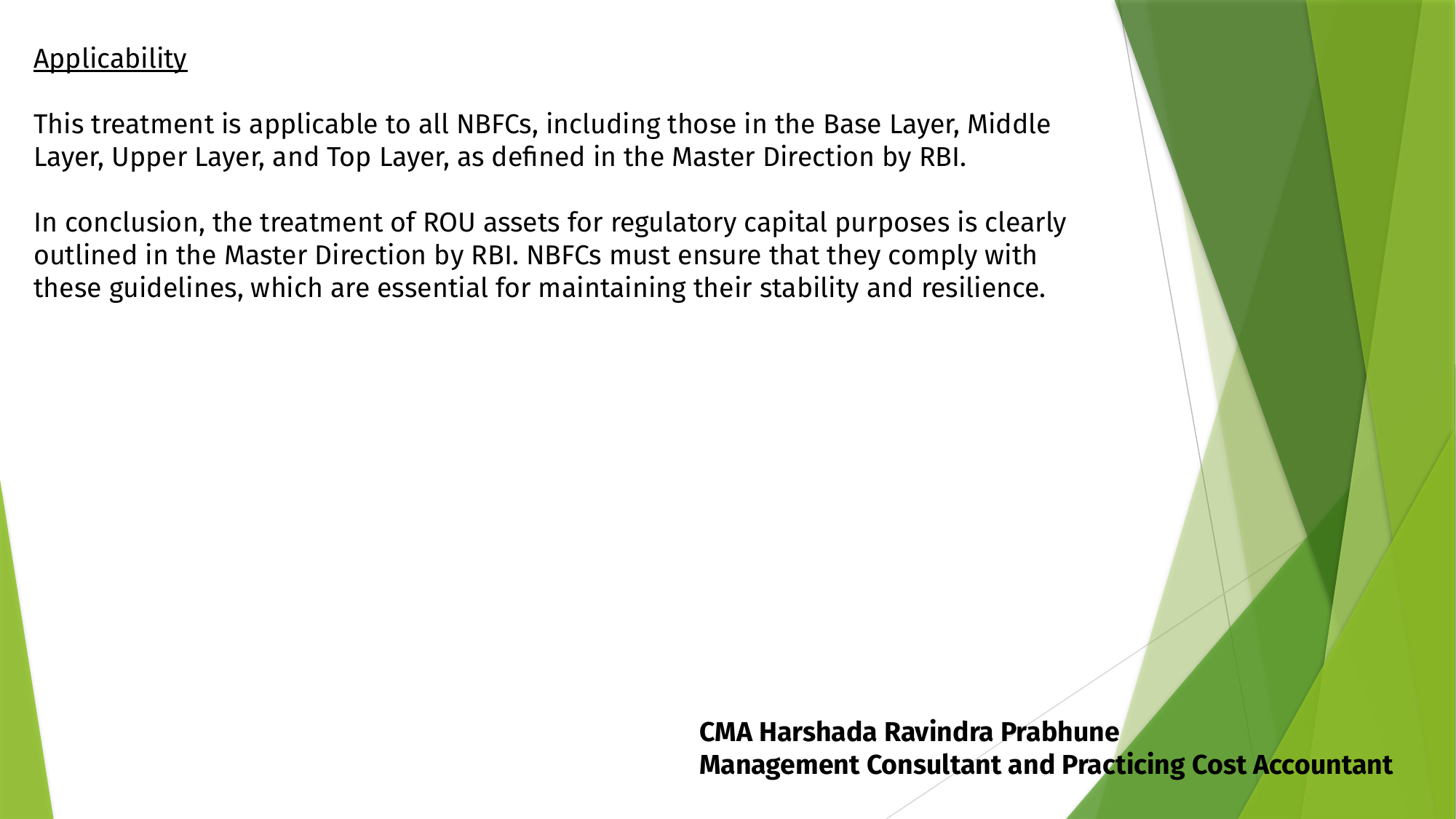

Applicability

This treatment is applicable to all NBFCs, including those in the Base Layer, Middle Layer, Upper Layer, and Top Layer, as defined in the Master Direction by RBI.

In conclusion, the treatment of ROU assets for regulatory capital purposes is clearly outlined in the Master Direction by RBI. NBFCs must ensure that they comply with these guidelines, which are essential for maintaining their stability and resilience.

CMA Harshada Ravindra Prabhune
Management Consultant and Practicing Cost Accountant